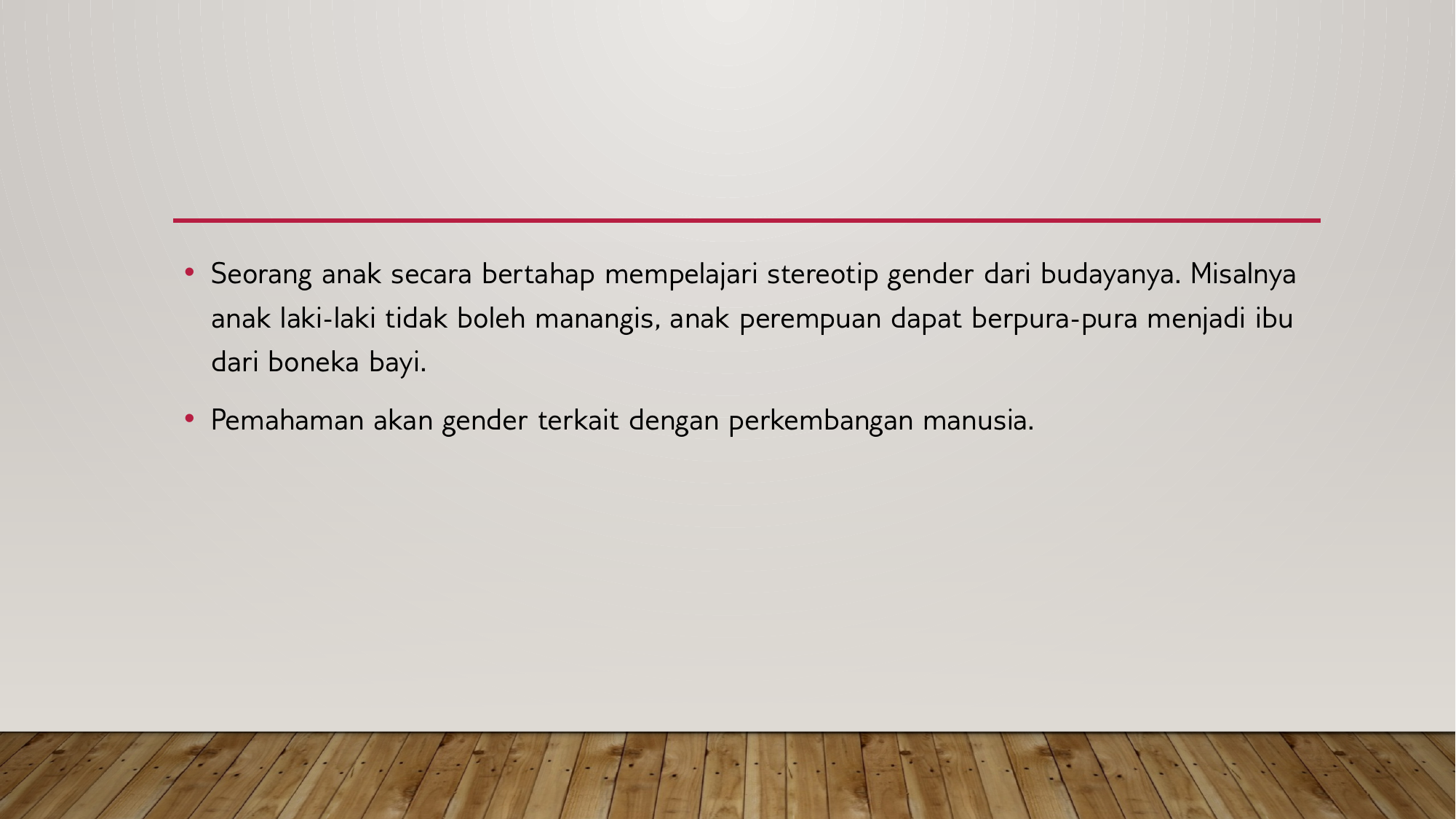

#
Seorang anak secara bertahap mempelajari stereotip gender dari budayanya. Misalnya anak laki-laki tidak boleh manangis, anak perempuan dapat berpura-pura menjadi ibu dari boneka bayi.
Pemahaman akan gender terkait dengan perkembangan manusia.